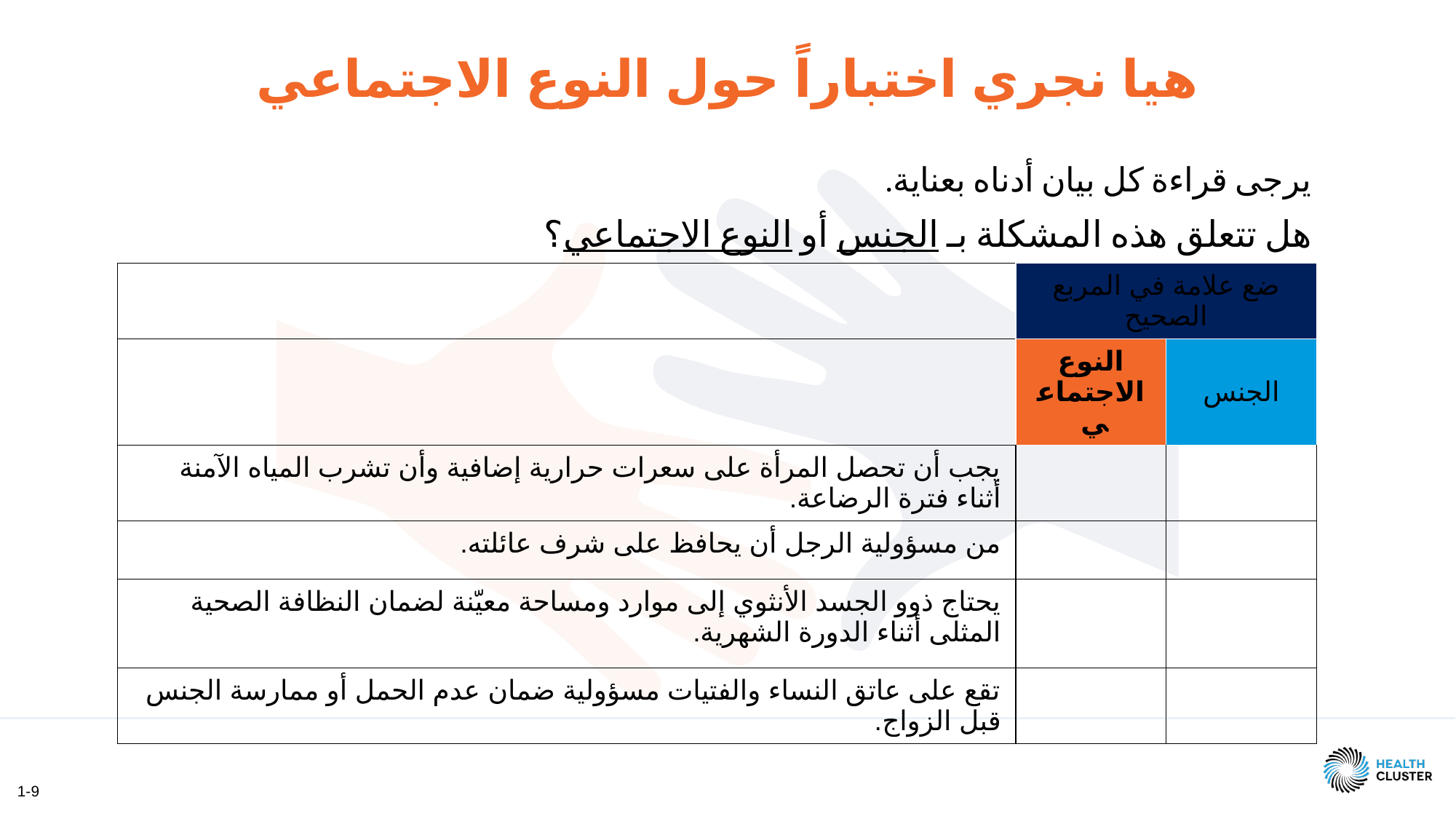

# هيا نجري اختباراً حول النوع الاجتماعي
يرجى قراءة كل بيان أدناه بعناية.
هل تتعلق هذه المشكلة بـ الجنس أو النوع الاجتماعي؟
|  | ضع علامة في المربع الصحيح |  |
| --- | --- | --- |
|  | النوع الاجتماعي | الجنس |
| يجب أن تحصل المرأة على سعرات حرارية إضافية وأن تشرب المياه الآمنة أثناء فترة الرضاعة. |  |  |
| من مسؤولية الرجل أن يحافظ على شرف عائلته. |  |  |
| يحتاج ذوو الجسد الأنثوي إلى موارد ومساحة معيّنة لضمان النظافة الصحية المثلى أثناء الدورة الشهرية. |  |  |
| تقع على عاتق النساء والفتيات مسؤولية ضمان عدم الحمل أو ممارسة الجنس قبل الزواج. |  |  |
1-9